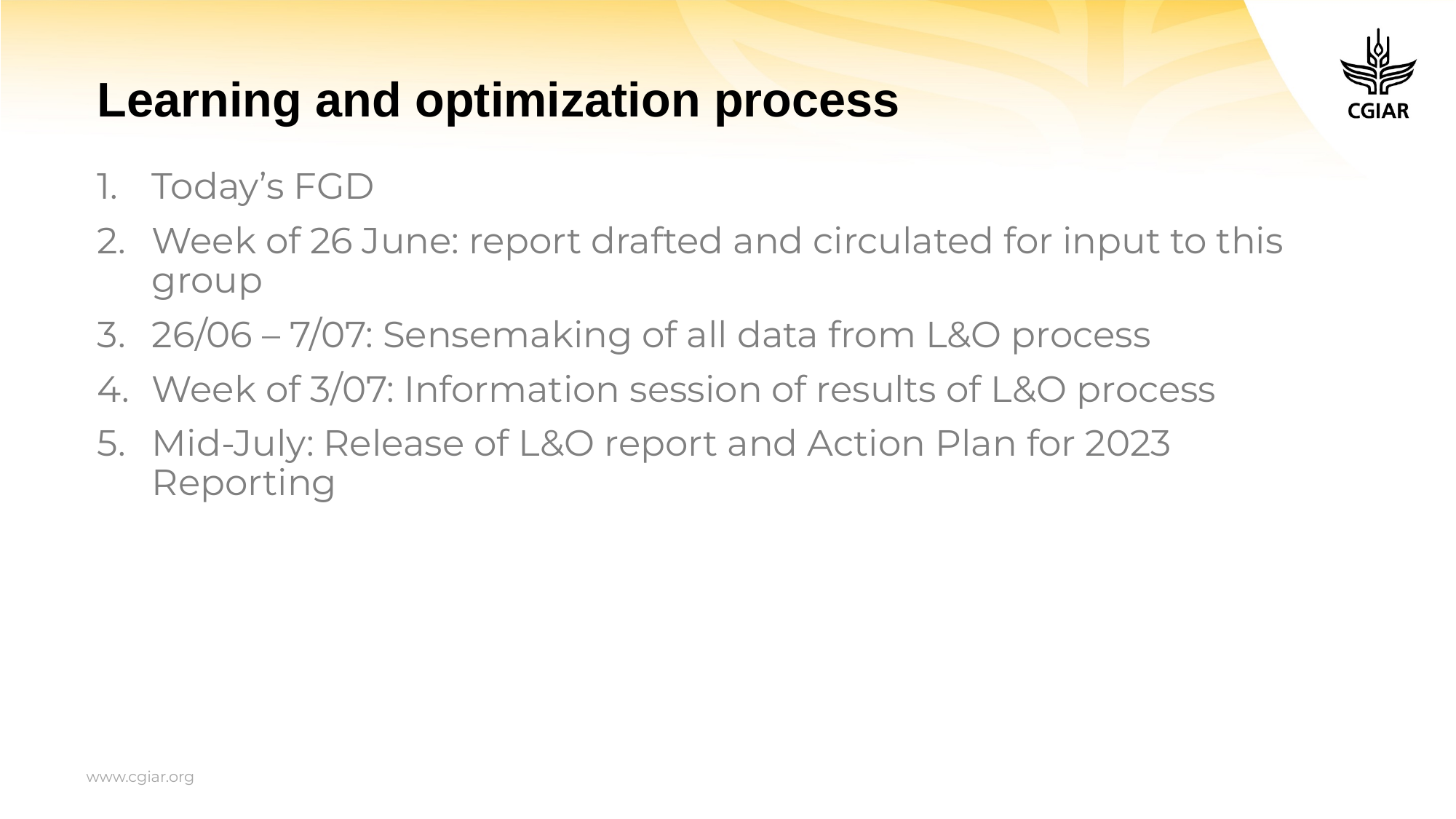

# Learning and optimization process
Today’s FGD
Week of 26 June: report drafted and circulated for input to this group
26/06 – 7/07: Sensemaking of all data from L&O process
Week of 3/07: Information session of results of L&O process
Mid-July: Release of L&O report and Action Plan for 2023 Reporting